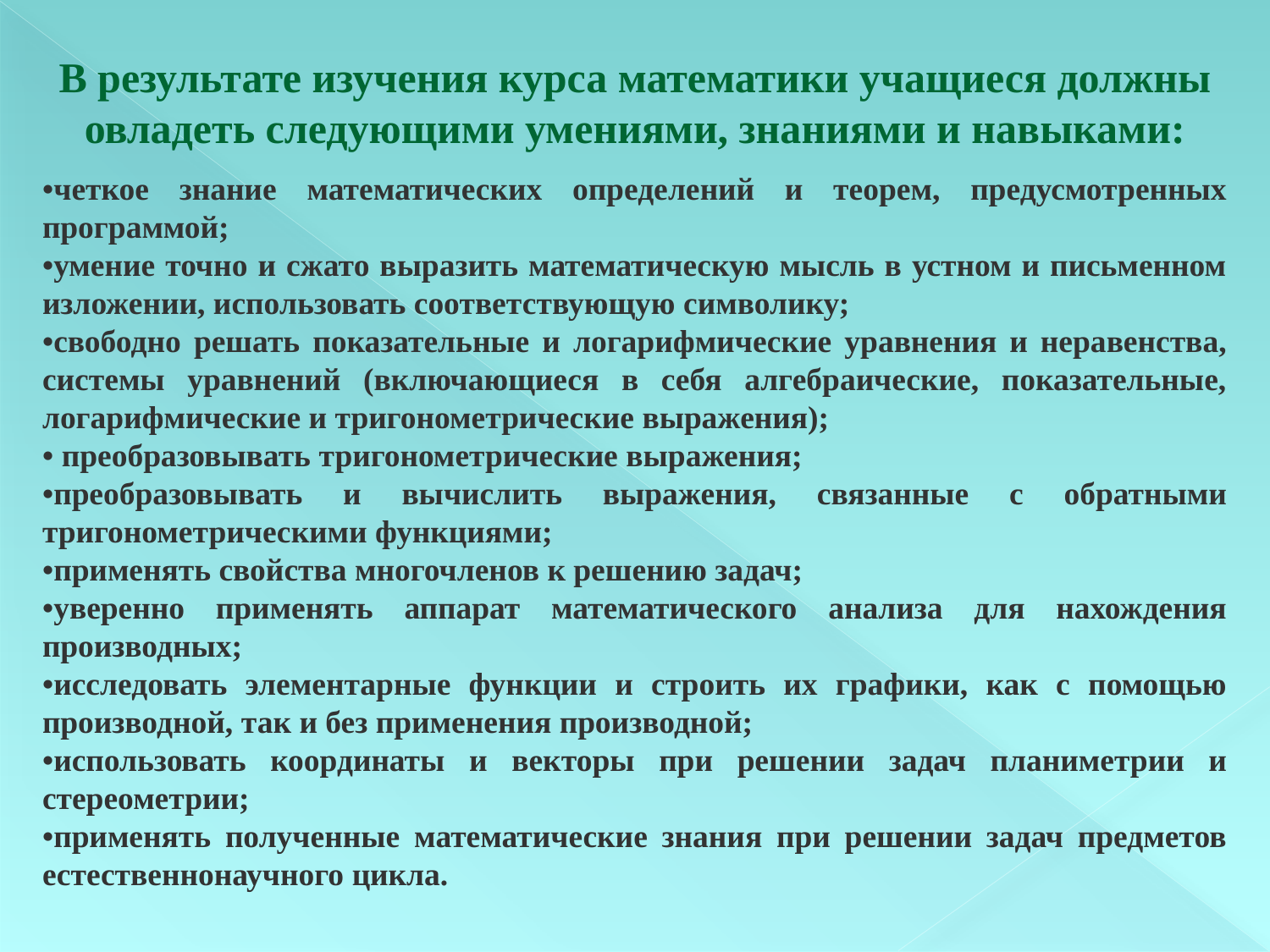

В результате изучения курса математики учащиеся должны овладеть следующими умениями, знаниями и навыками:

•четкое знание математических определений и теорем, предусмотренных программой;
•умение точно и сжато выразить математическую мысль в устном и письменном изложении, использовать соответствующую символику;
•свободно решать показательные и логарифмические уравнения и неравенства, системы уравнений (включающиеся в себя алгебраические, показательные, логарифмические и тригонометрические выражения);
• преобразовывать тригонометрические выражения;
•преобразовывать и вычислить выражения, связанные с обратными тригонометрическими функциями;
•применять свойства многочленов к решению задач;
•уверенно применять аппарат математического анализа для нахождения производных;
•исследовать элементарные функции и строить их графики, как с помощью производной, так и без применения производной;
•использовать координаты и векторы при решении задач планиметрии и стереометрии;
•применять полученные математические знания при решении задач предметов естественнонаучного цикла.